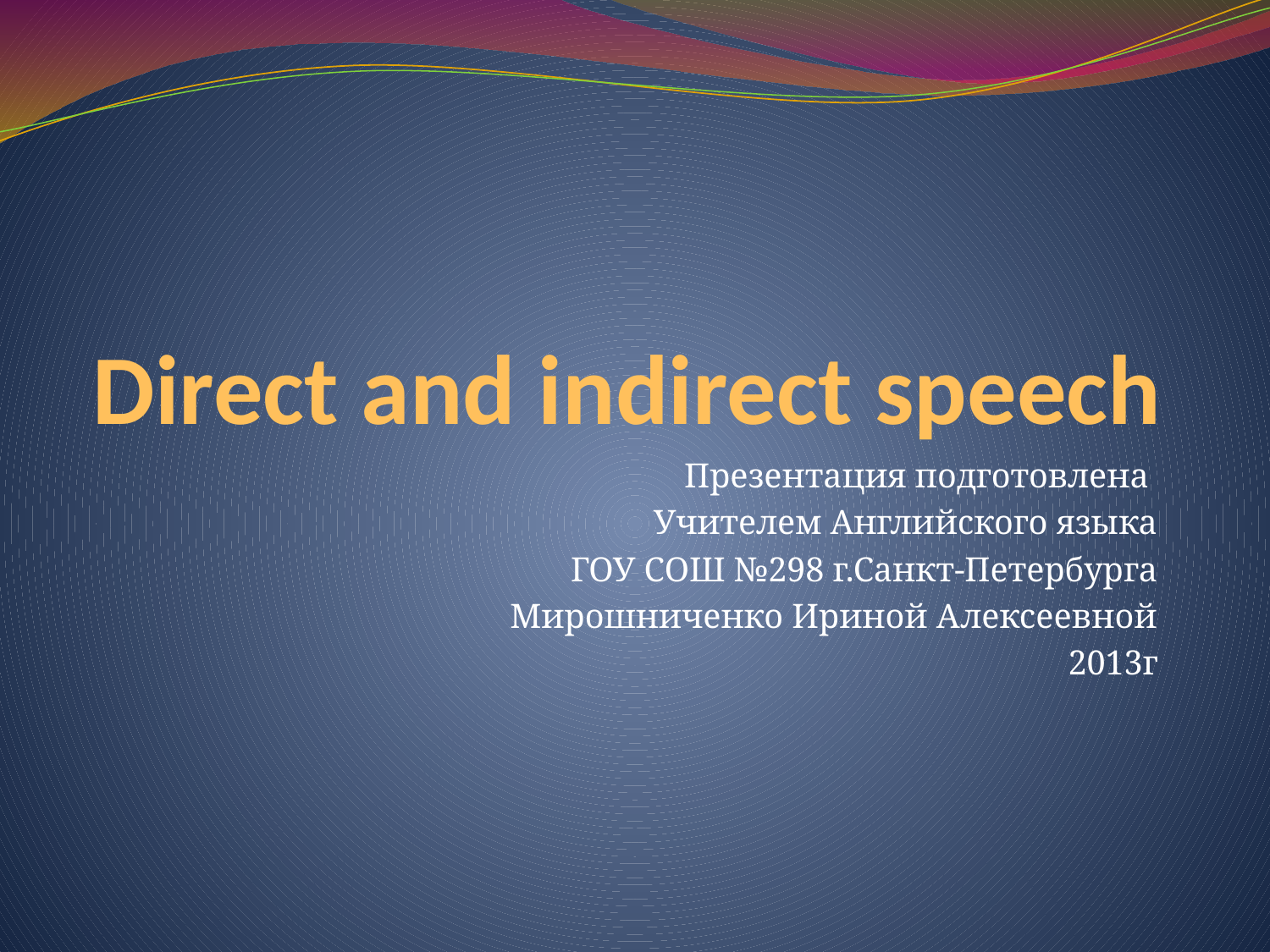

# Direct and indirect speech
Презентация подготовлена
Учителем Английского языка
ГОУ СОШ №298 г.Санкт-Петербурга
Мирошниченко Ириной Алексеевной
2013г